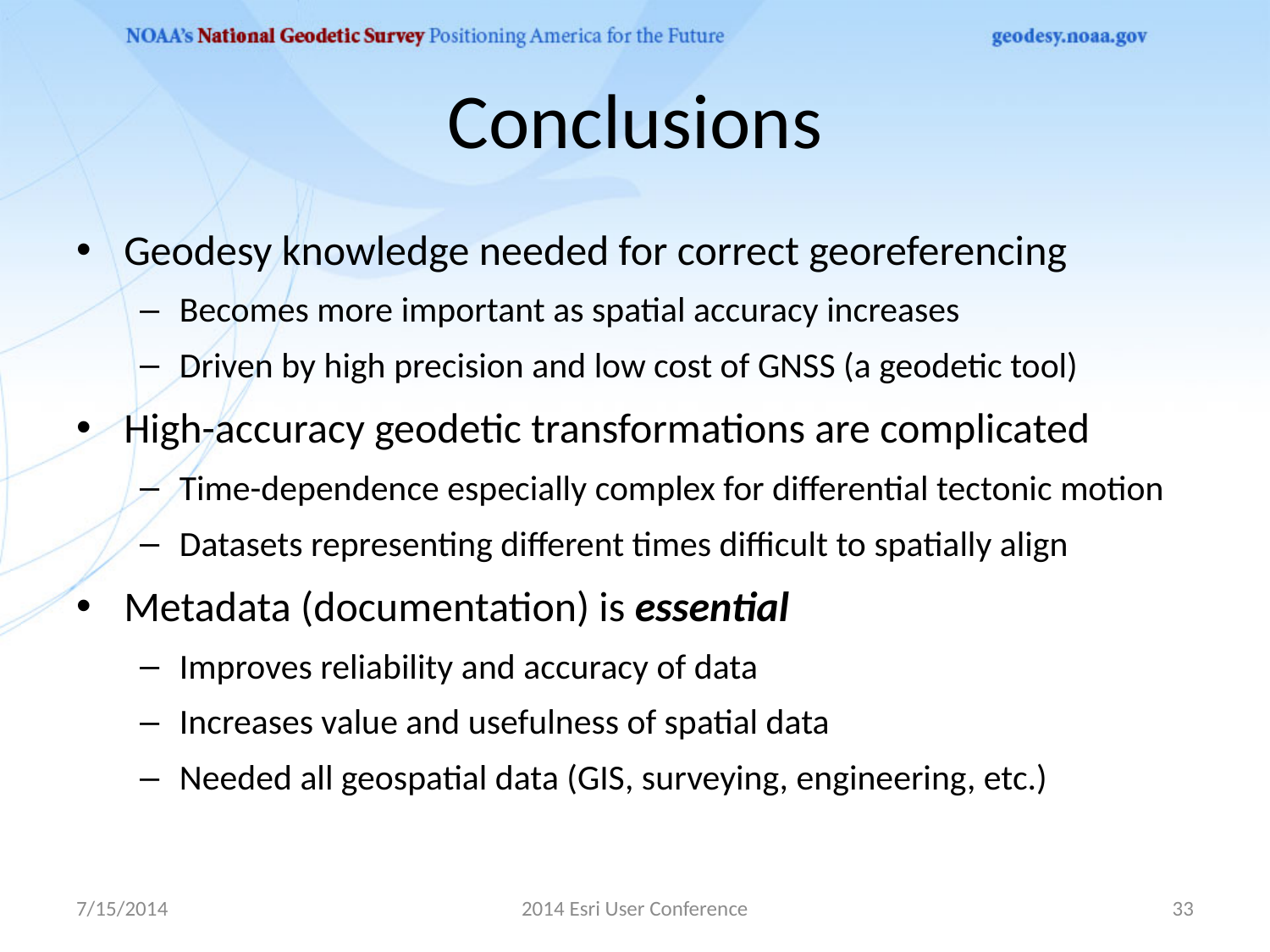

# Conclusions
Geodesy knowledge needed for correct georeferencing
Becomes more important as spatial accuracy increases
Driven by high precision and low cost of GNSS (a geodetic tool)
High-accuracy geodetic transformations are complicated
Time-dependence especially complex for differential tectonic motion
Datasets representing different times difficult to spatially align
Metadata (documentation) is essential
Improves reliability and accuracy of data
Increases value and usefulness of spatial data
Needed all geospatial data (GIS, surveying, engineering, etc.)
7/15/2014
2014 Esri User Conference
33